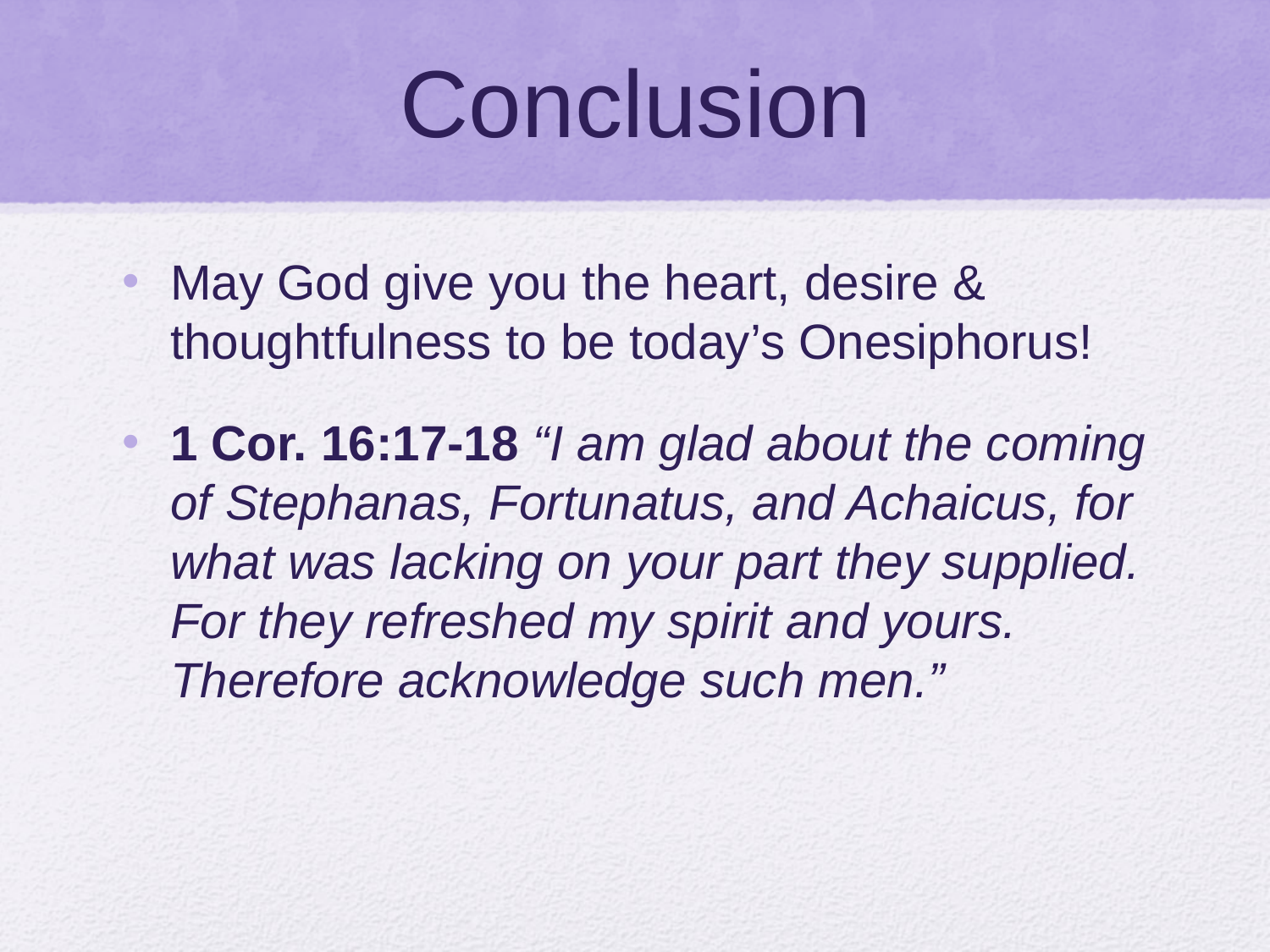

# Conclusion
May God give you the heart, desire & thoughtfulness to be today’s Onesiphorus!
1 Cor. 16:17-18 “I am glad about the coming of Stephanas, Fortunatus, and Achaicus, for what was lacking on your part they supplied. For they refreshed my spirit and yours. Therefore acknowledge such men.”